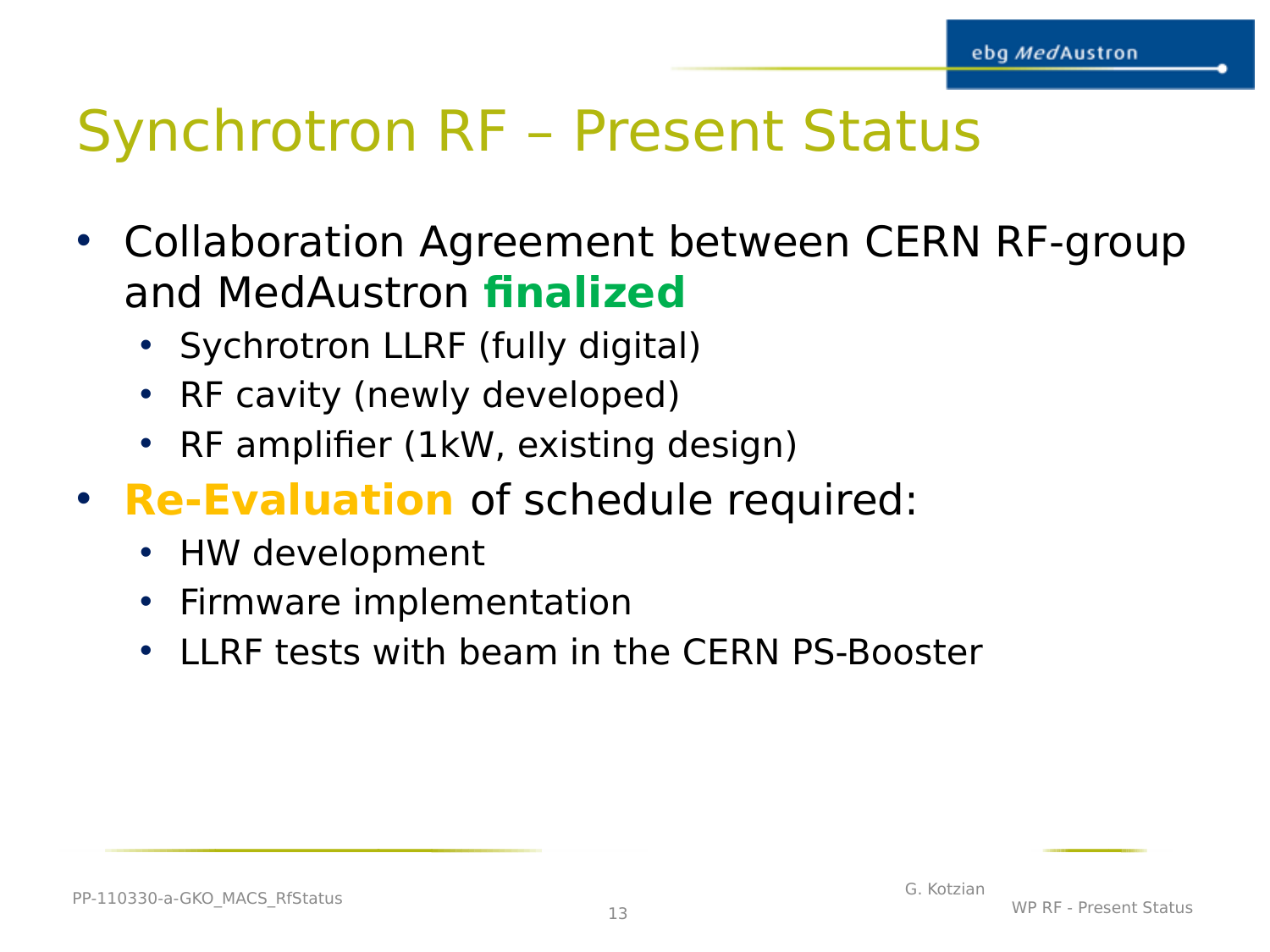

# Synchrotron RF – Present Status
Collaboration Agreement between CERN RF-group and MedAustron finalized
Sychrotron LLRF (fully digital)
RF cavity (newly developed)
RF amplifier (1kW, existing design)
Re-Evaluation of schedule required:
HW development
Firmware implementation
LLRF tests with beam in the CERN PS-Booster

PP-110330-a-GKO_MACS_RfStatus
G. Kotzian
WP RF - Present Status
13